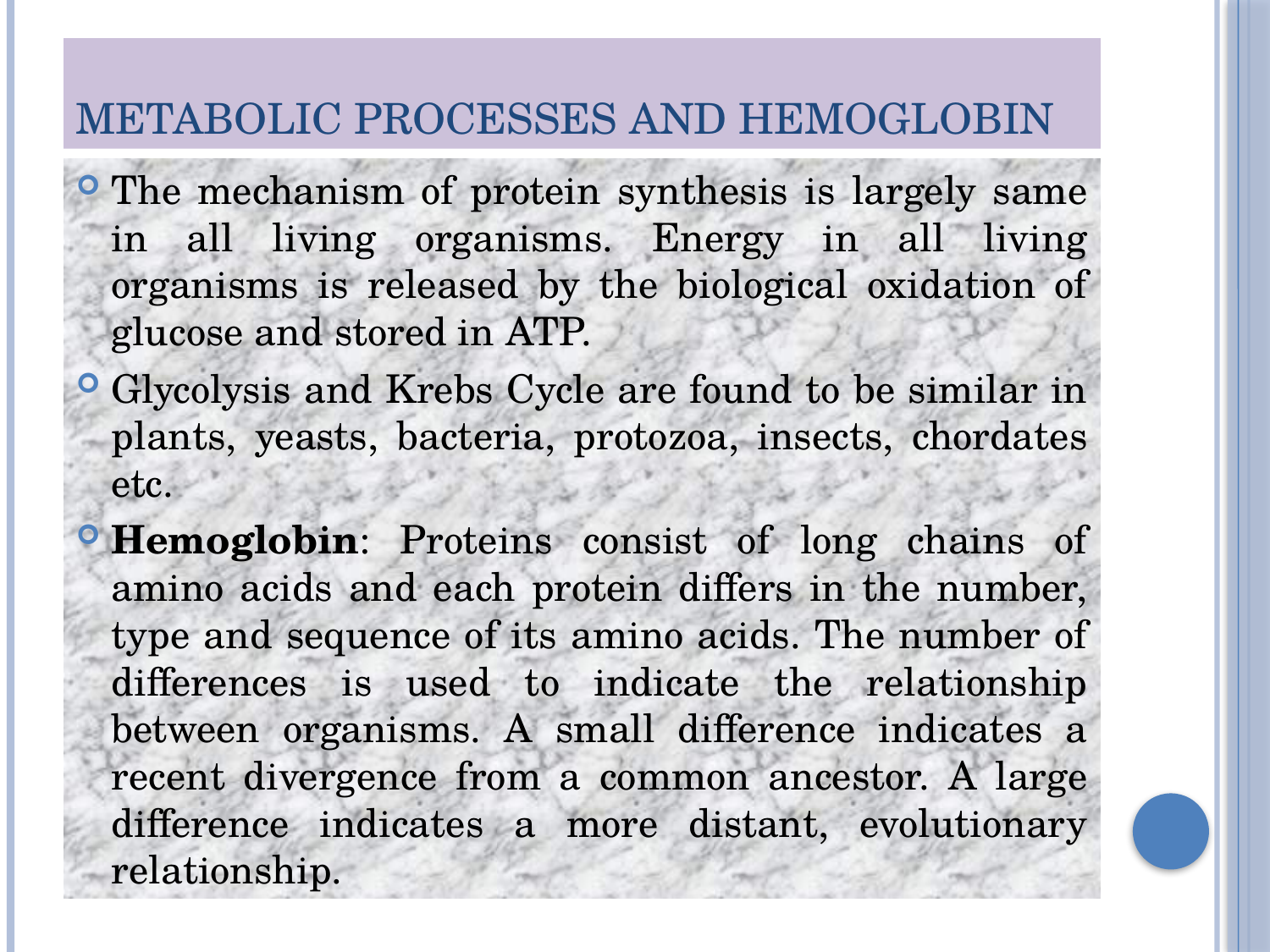

# Metabolic processes and hemoglobin
The mechanism of protein synthesis is largely same in all living organisms. Energy in all living organisms is released by the biological oxidation of glucose and stored in ATP.
Glycolysis and Krebs Cycle are found to be similar in plants, yeasts, bacteria, protozoa, insects, chordates etc.
Hemoglobin: Proteins consist of long chains of amino acids and each protein differs in the number, type and sequence of its amino acids. The number of differences is used to indicate the relationship between organisms. A small difference indicates a recent divergence from a common ancestor. A large difference indicates a more distant, evolutionary relationship.